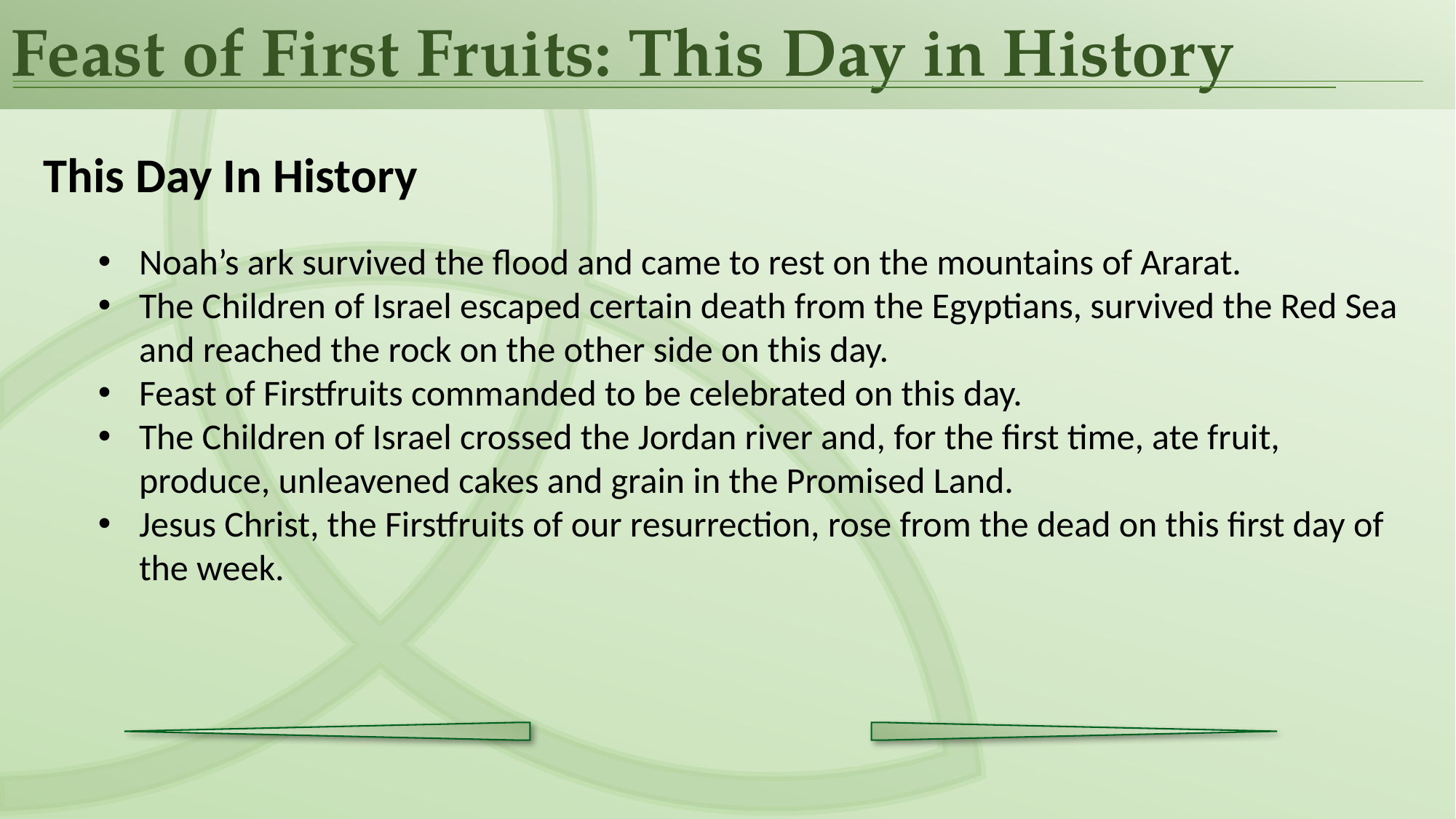

Feast of First Fruits: This Day in History
This Day In History

Noah’s ark survived the flood and came to rest on the mountains of Ararat.
The Children of Israel escaped certain death from the Egyptians, survived the Red Sea and reached the rock on the other side on this day.
Feast of Firstfruits commanded to be celebrated on this day.
The Children of Israel crossed the Jordan river and, for the first time, ate fruit, produce, unleavened cakes and grain in the Promised Land.
Jesus Christ, the Firstfruits of our resurrection, rose from the dead on this first day of the week.